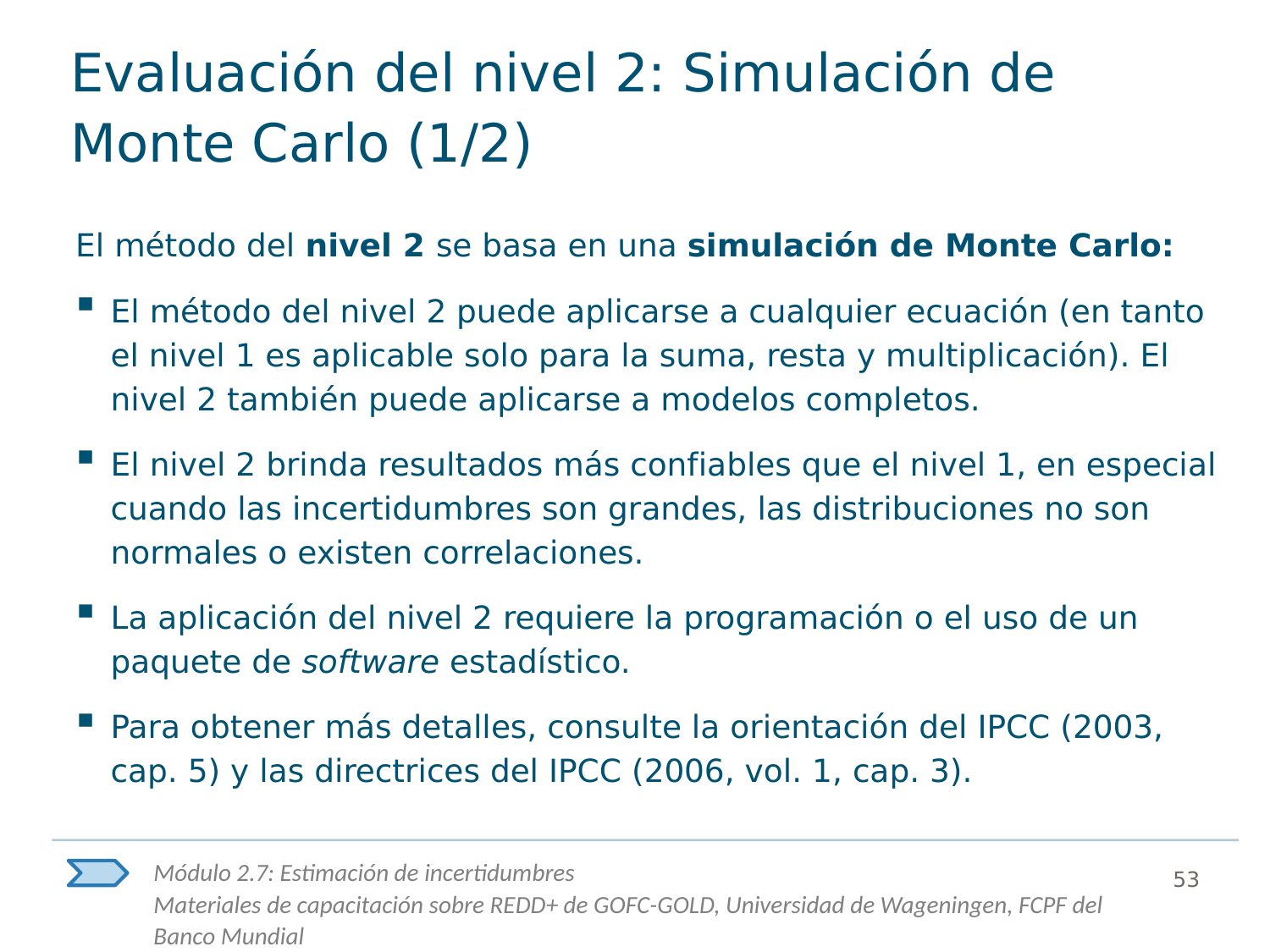

# Evaluación del nivel 2: Simulación de Monte Carlo (1/2)
El método del nivel 2 se basa en una simulación de Monte Carlo:
El método del nivel 2 puede aplicarse a cualquier ecuación (en tanto el nivel 1 es aplicable solo para la suma, resta y multiplicación). El nivel 2 también puede aplicarse a modelos completos.
El nivel 2 brinda resultados más confiables que el nivel 1, en especial cuando las incertidumbres son grandes, las distribuciones no son normales o existen correlaciones.
La aplicación del nivel 2 requiere la programación o el uso de un paquete de software estadístico.
Para obtener más detalles, consulte la orientación del IPCC (2003, cap. 5) y las directrices del IPCC (2006, vol. 1, cap. 3).